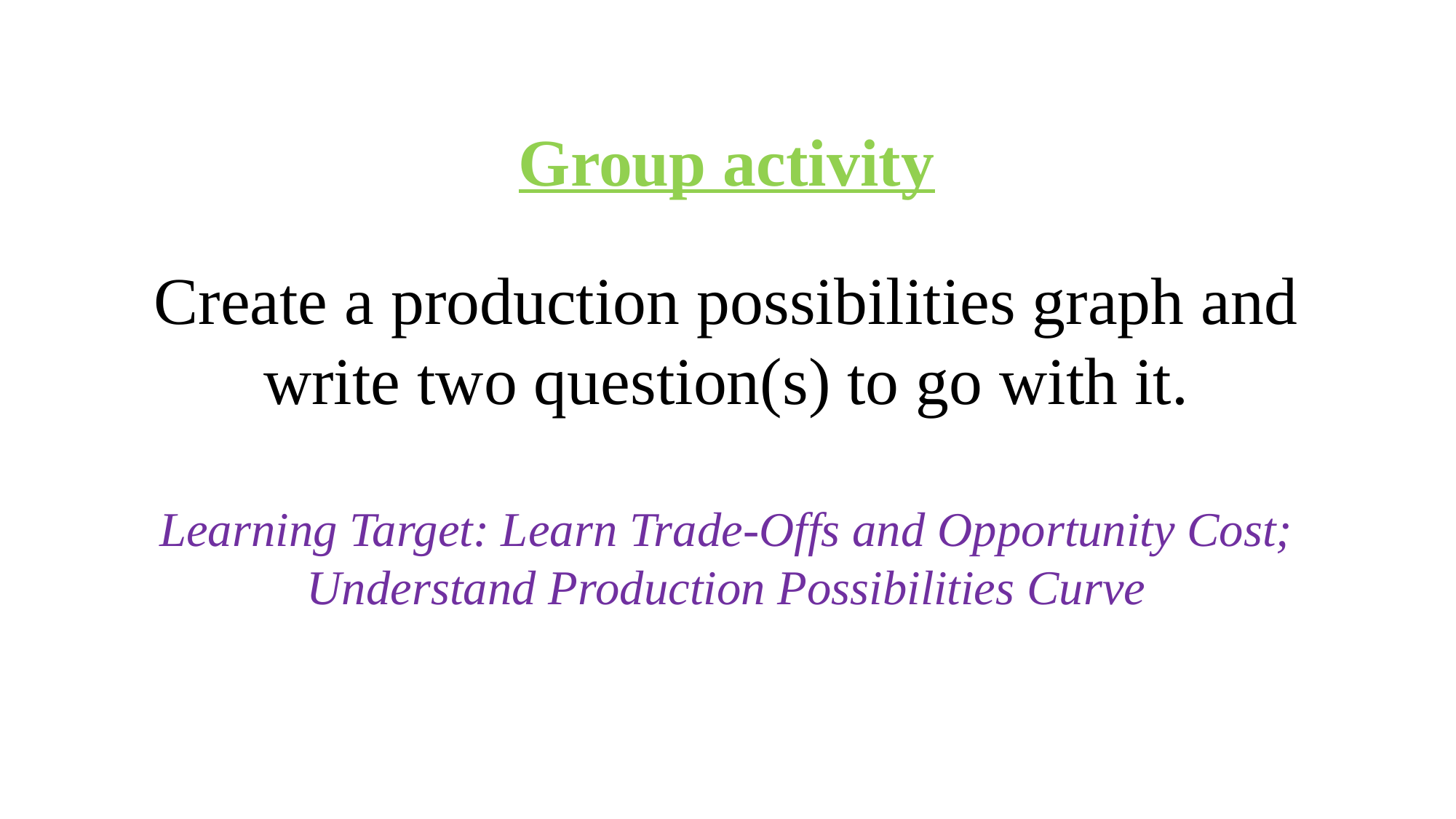

Group activity

Create a production possibilities graph and write two question(s) to go with it.

Learning Target: Learn Trade-Offs and Opportunity Cost; Understand Production Possibilities Curve